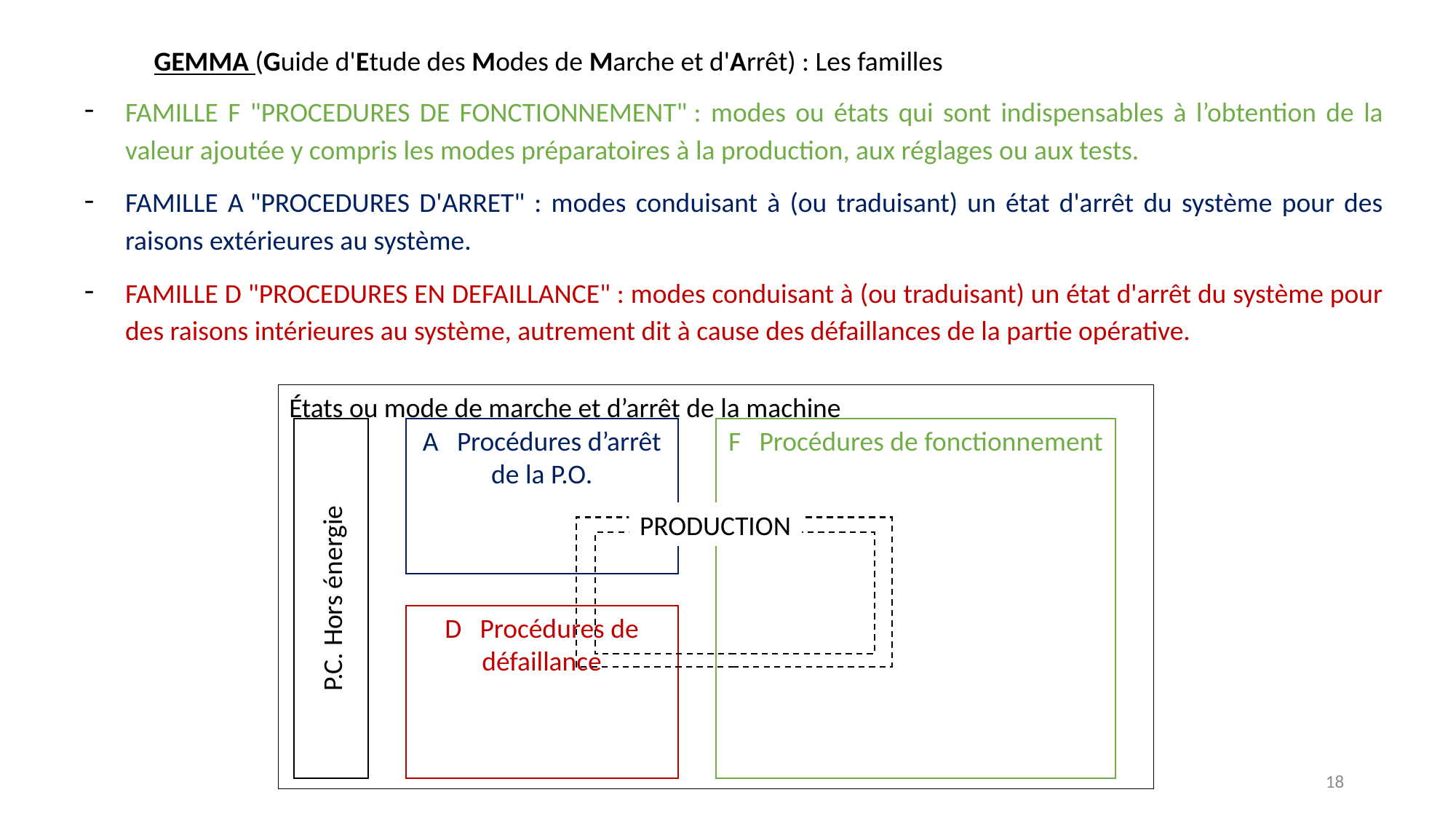

GEMMA (Guide d'Etude des Modes de Marche et d'Arrêt) : Les familles
FAMILLE F "PROCEDURES DE FONCTIONNEMENT" : modes ou états qui sont indispensables à l’obtention de la valeur ajoutée y compris les modes préparatoires à la production, aux réglages ou aux tests.
FAMILLE A "PROCEDURES D'ARRET" : modes conduisant à (ou traduisant) un état d'arrêt du système pour des raisons extérieures au système.
FAMILLE D "PROCEDURES EN DEFAILLANCE" : modes conduisant à (ou traduisant) un état d'arrêt du système pour des raisons intérieures au système, autrement dit à cause des défaillances de la partie opérative.
États ou mode de marche et d’arrêt de la machine

P.C. Hors énergie
F   Procédures de fonctionnement
A   Procédures d’arrêt de la P.O.
PRODUCTION

D   Procédures de défaillance
18